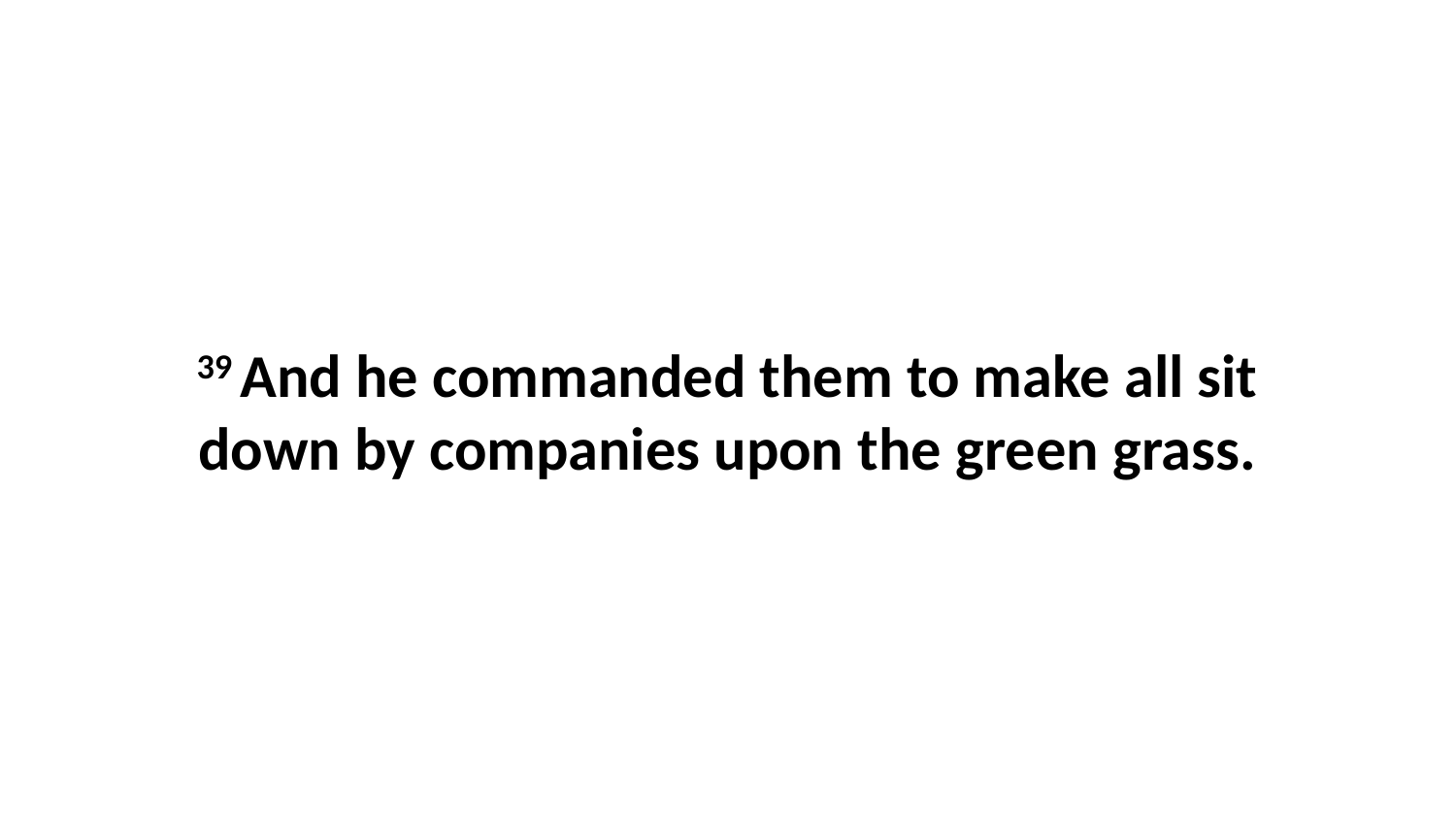

39 And he commanded them to make all sit down by companies upon the green grass.